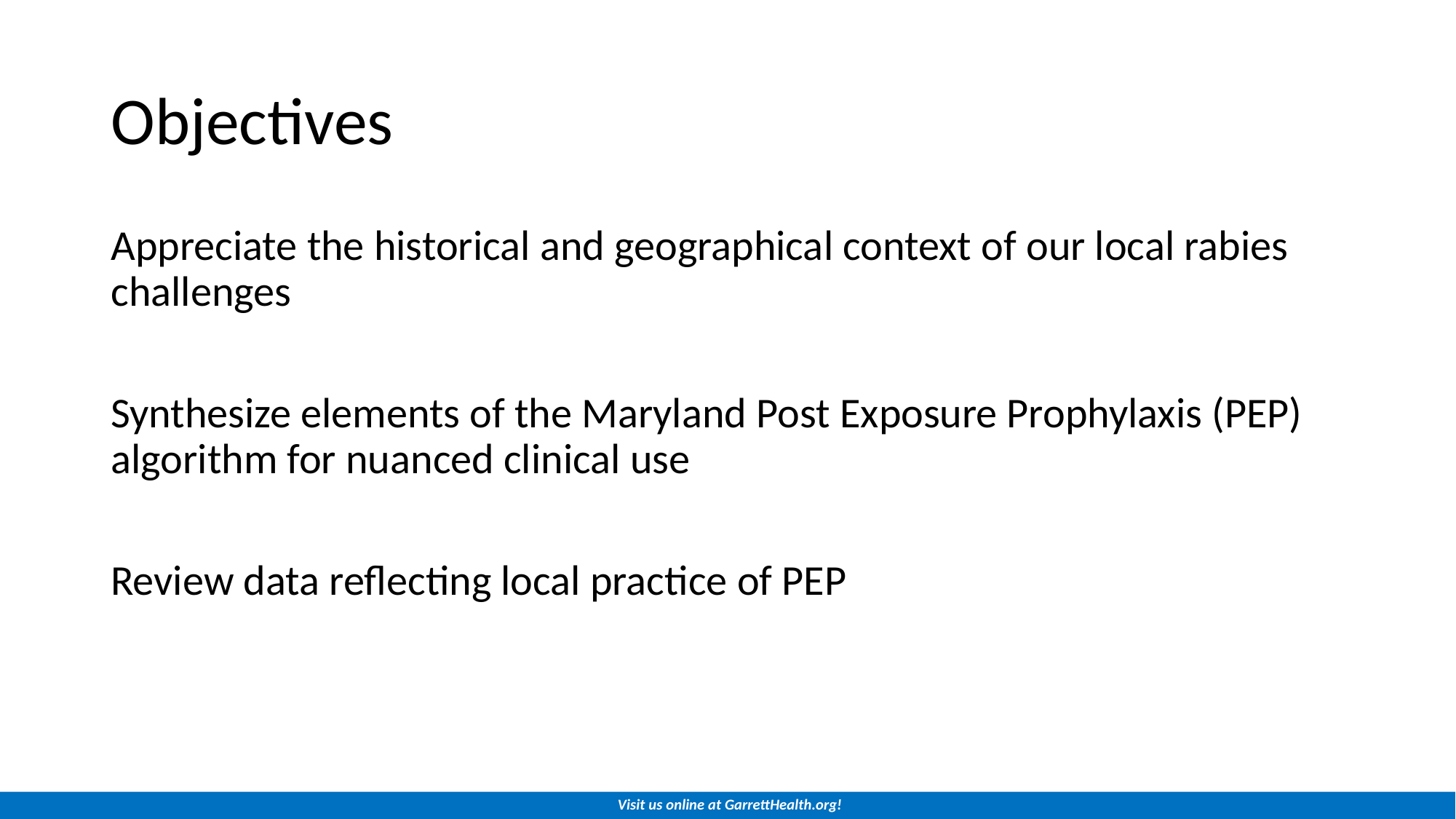

# Objectives
Appreciate the historical and geographical context of our local rabies challenges

Synthesize elements of the Maryland Post Exposure Prophylaxis (PEP) algorithm for nuanced clinical use

Review data reflecting local practice of PEP

Visit us online at GarrettHealth.org!